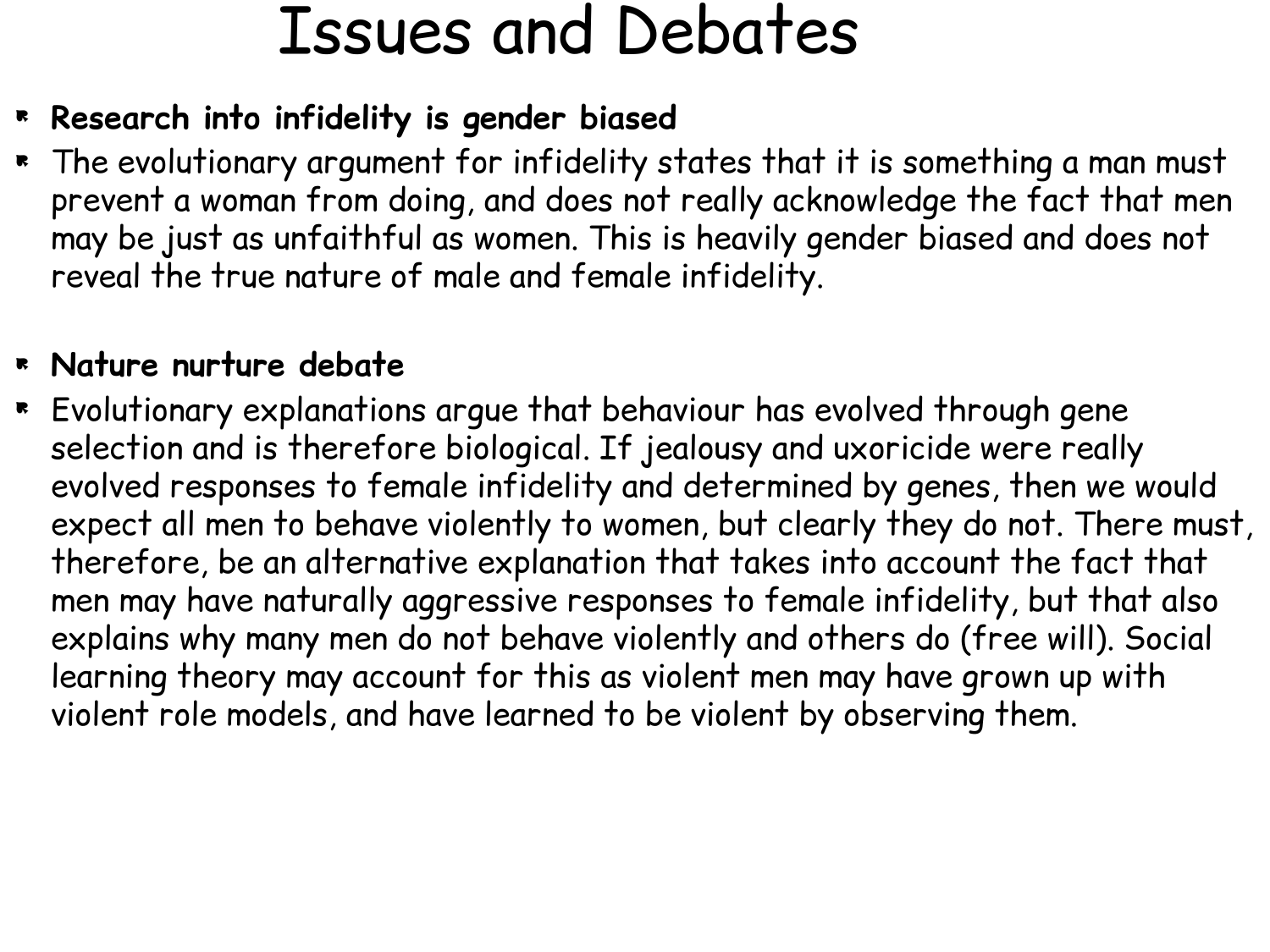

# Issues and Debates
Research into infidelity is gender biased
The evolutionary argument for infidelity states that it is something a man must prevent a woman from doing, and does not really acknowledge the fact that men may be just as unfaithful as women. This is heavily gender biased and does not reveal the true nature of male and female infidelity.

Nature nurture debate
Evolutionary explanations argue that behaviour has evolved through gene selection and is therefore biological. If jealousy and uxoricide were really evolved responses to female infidelity and determined by genes, then we would expect all men to behave violently to women, but clearly they do not. There must, therefore, be an alternative explanation that takes into account the fact that men may have naturally aggressive responses to female infidelity, but that also explains why many men do not behave violently and others do (free will). Social learning theory may account for this as violent men may have grown up with violent role models, and have learned to be violent by observing them.